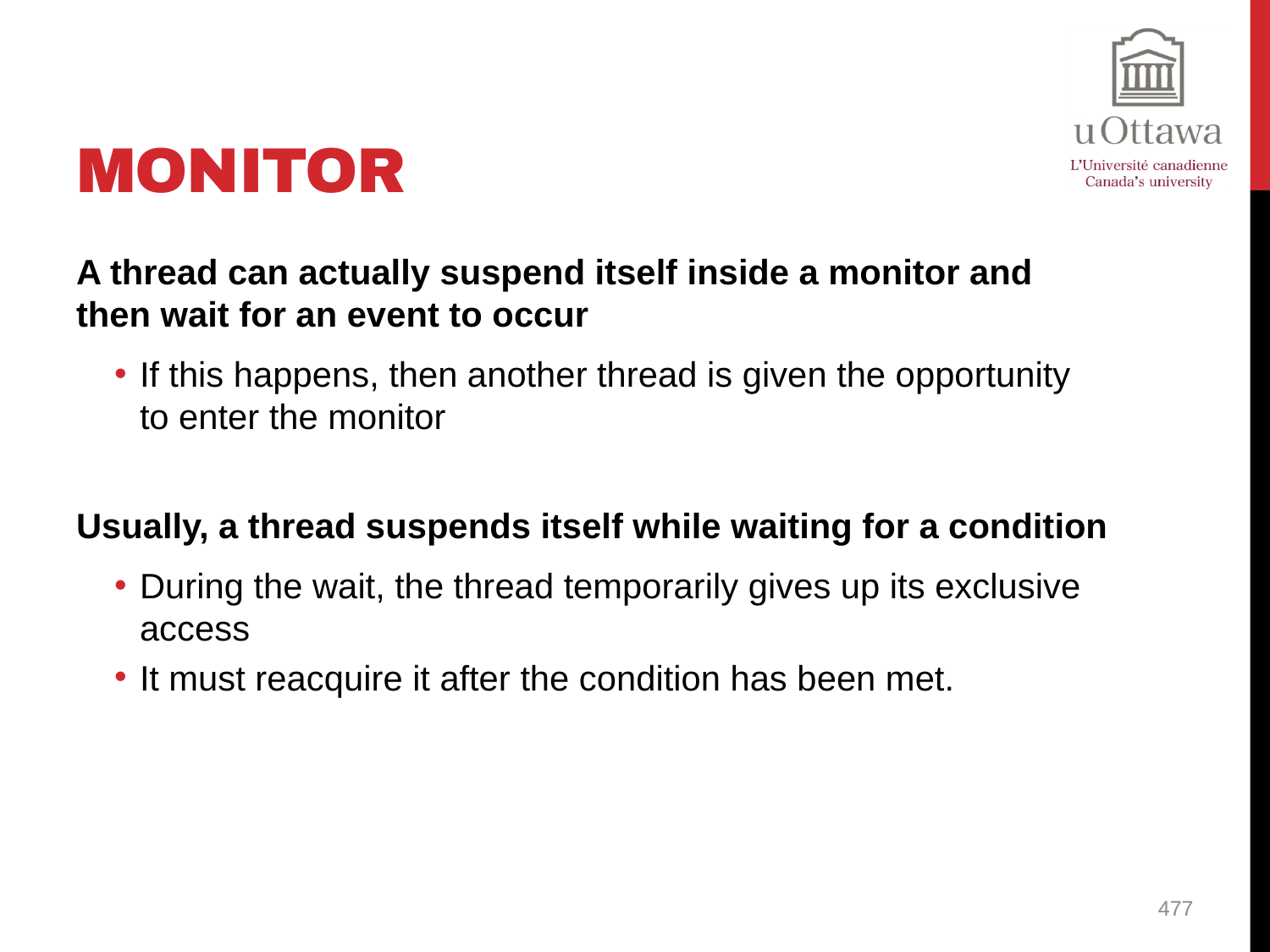

# Monitor
A thread can actually suspend itself inside a monitor and then wait for an event to occur
If this happens, then another thread is given the opportunity to enter the monitor

Usually, a thread suspends itself while waiting for a condition
During the wait, the thread temporarily gives up its exclusive access
It must reacquire it after the condition has been met.
477